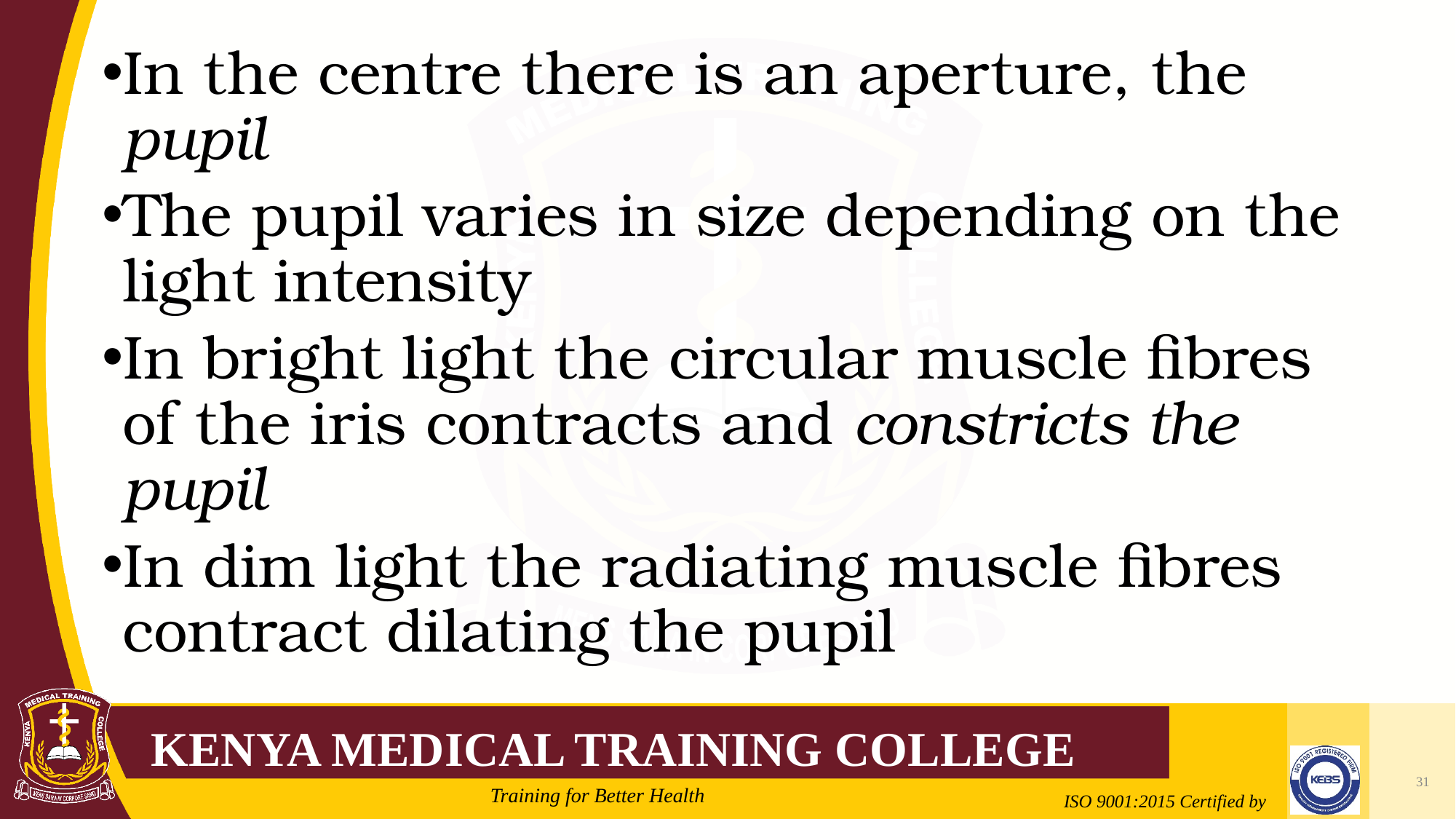

#
In the centre there is an aperture, the pupil
The pupil varies in size depending on the light intensity
In bright light the circular muscle fibres of the iris contracts and constricts the pupil
In dim light the radiating muscle fibres contract dilating the pupil
31
Mrs. Cate Mungania Kimathi-Bsc. N
2/21/2022